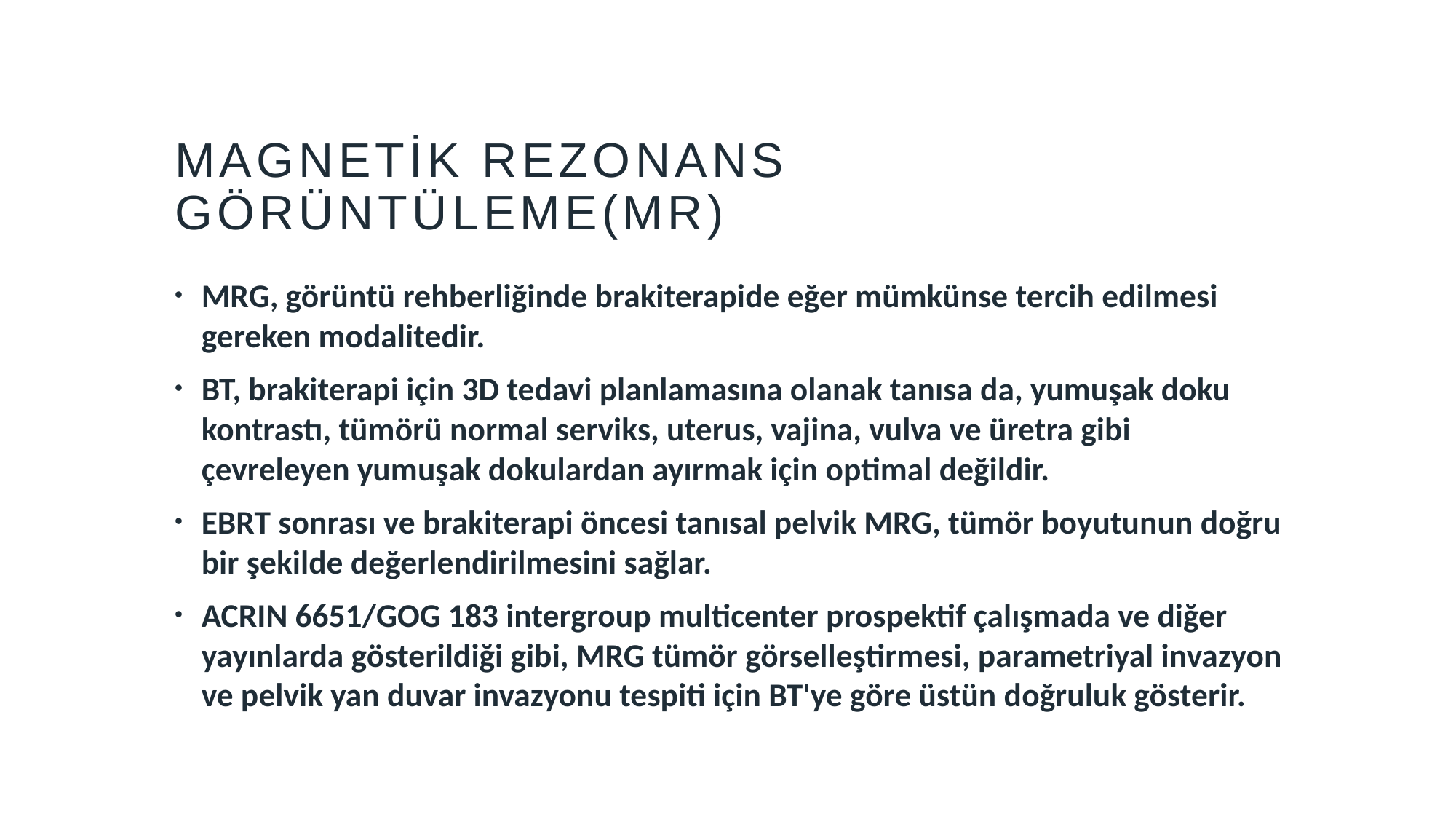

# Magnetik rezonans görüntüleme(mr)
MRG, görüntü rehberliğinde brakiterapide eğer mümkünse tercih edilmesi gereken modalitedir.
BT, brakiterapi için 3D tedavi planlamasına olanak tanısa da, yumuşak doku kontrastı, tümörü normal serviks, uterus, vajina, vulva ve üretra gibi çevreleyen yumuşak dokulardan ayırmak için optimal değildir.
EBRT sonrası ve brakiterapi öncesi tanısal pelvik MRG, tümör boyutunun doğru bir şekilde değerlendirilmesini sağlar.
ACRIN 6651/GOG 183 intergroup multicenter prospektif çalışmada ve diğer yayınlarda gösterildiği gibi, MRG tümör görselleştirmesi, parametriyal invazyon ve pelvik yan duvar invazyonu tespiti için BT'ye göre üstün doğruluk gösterir.